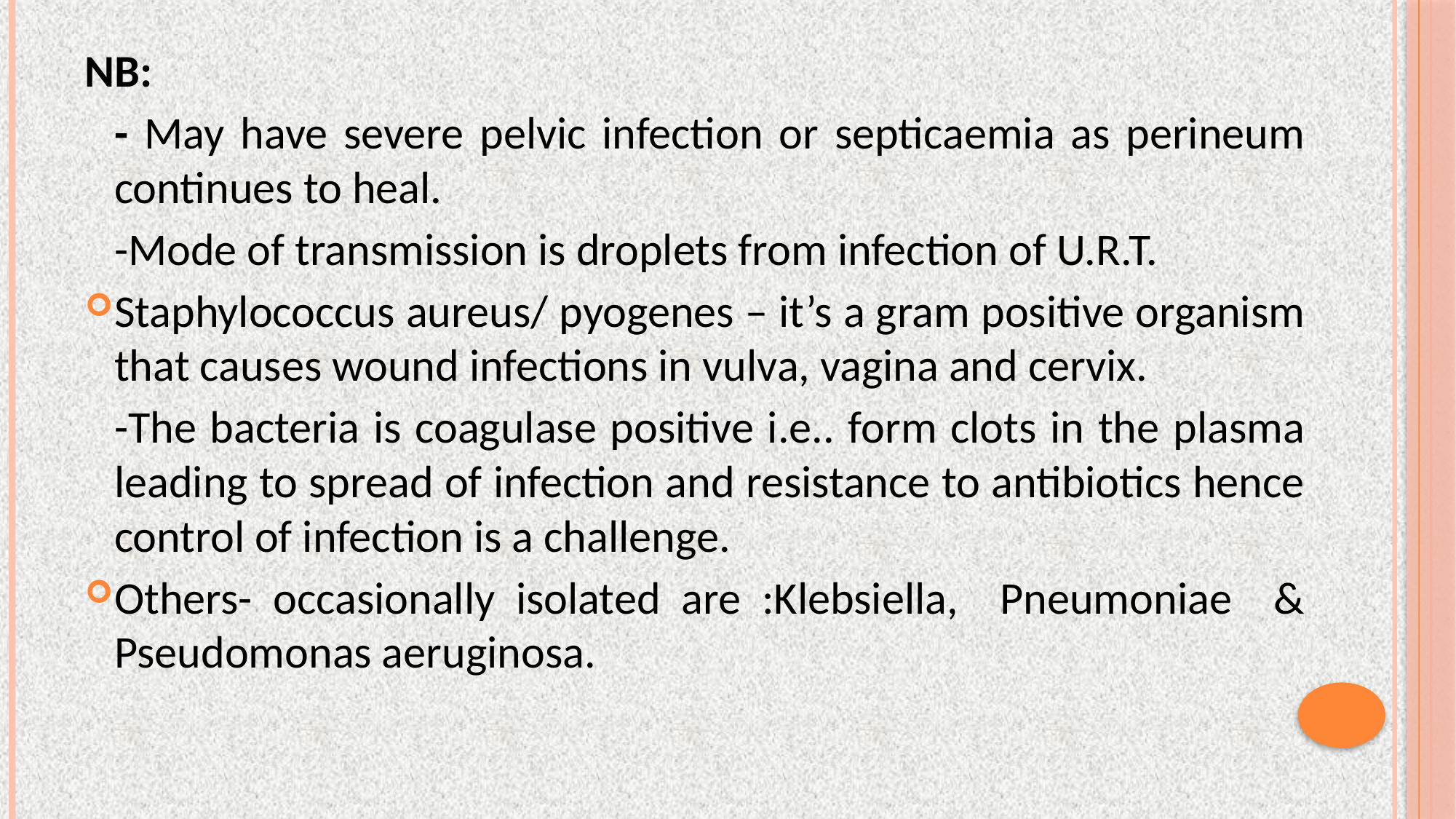

NB:
	- May have severe pelvic infection or septicaemia as perineum continues to heal.
	-Mode of transmission is droplets from infection of U.R.T.
Staphylococcus aureus/ pyogenes – it’s a gram positive organism that causes wound infections in vulva, vagina and cervix.
	-The bacteria is coagulase positive i.e.. form clots in the plasma leading to spread of infection and resistance to antibiotics hence control of infection is a challenge.
Others- occasionally isolated are :Klebsiella,  Pneumoniae  & Pseudomonas aeruginosa.